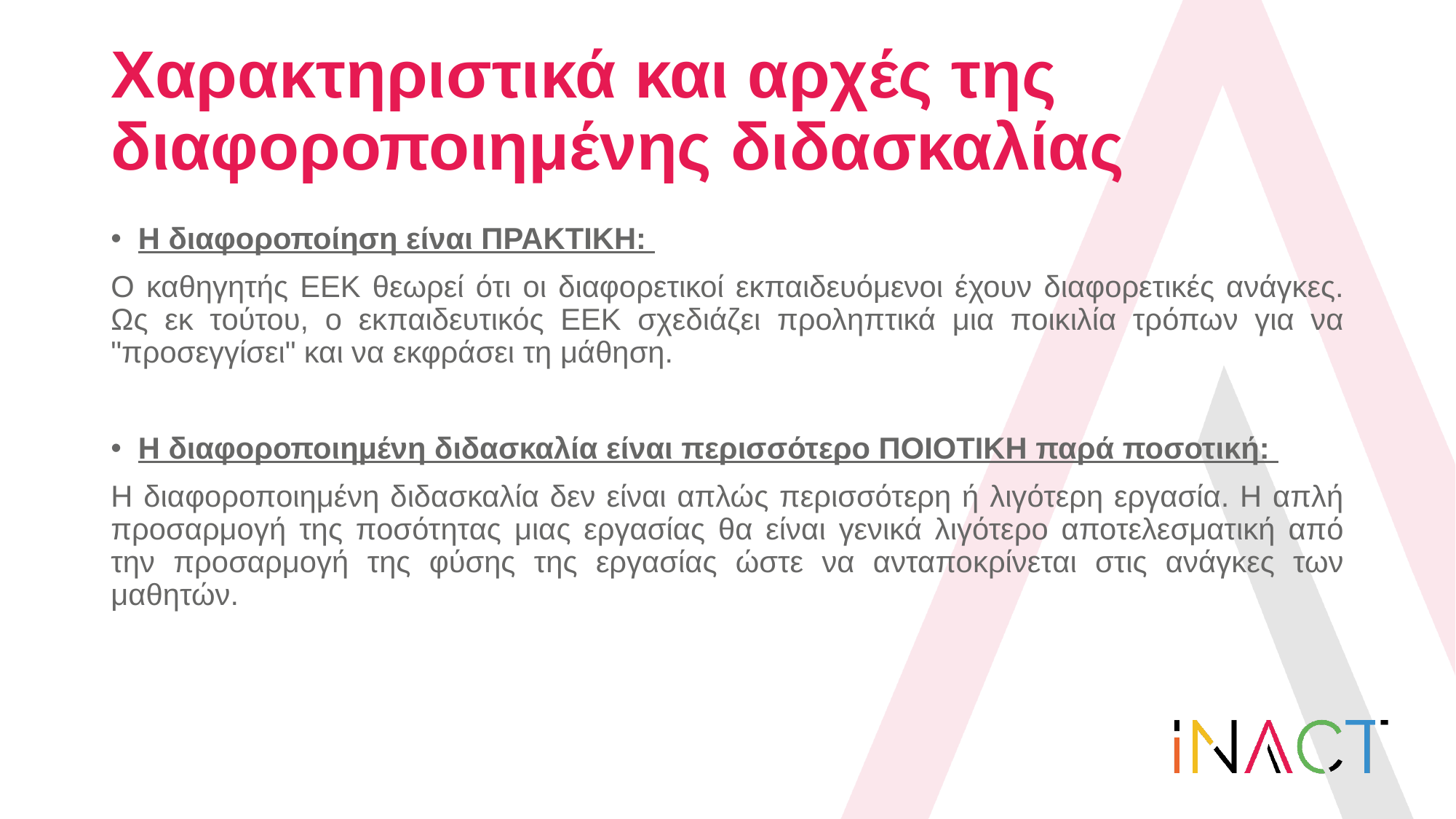

# Χαρακτηριστικά και αρχές της διαφοροποιημένης διδασκαλίας
Η διαφοροποίηση είναι ΠΡΑΚΤΙΚΗ:
Ο καθηγητής ΕΕΚ θεωρεί ότι οι διαφορετικοί εκπαιδευόμενοι έχουν διαφορετικές ανάγκες. Ως εκ τούτου, ο εκπαιδευτικός ΕΕΚ σχεδιάζει προληπτικά μια ποικιλία τρόπων για να "προσεγγίσει" και να εκφράσει τη μάθηση.

Η διαφοροποιημένη διδασκαλία είναι περισσότερο ΠΟΙΟΤΙΚΗ παρά ποσοτική:
Η διαφοροποιημένη διδασκαλία δεν είναι απλώς περισσότερη ή λιγότερη εργασία. Η απλή προσαρμογή της ποσότητας μιας εργασίας θα είναι γενικά λιγότερο αποτελεσματική από την προσαρμογή της φύσης της εργασίας ώστε να ανταποκρίνεται στις ανάγκες των μαθητών.